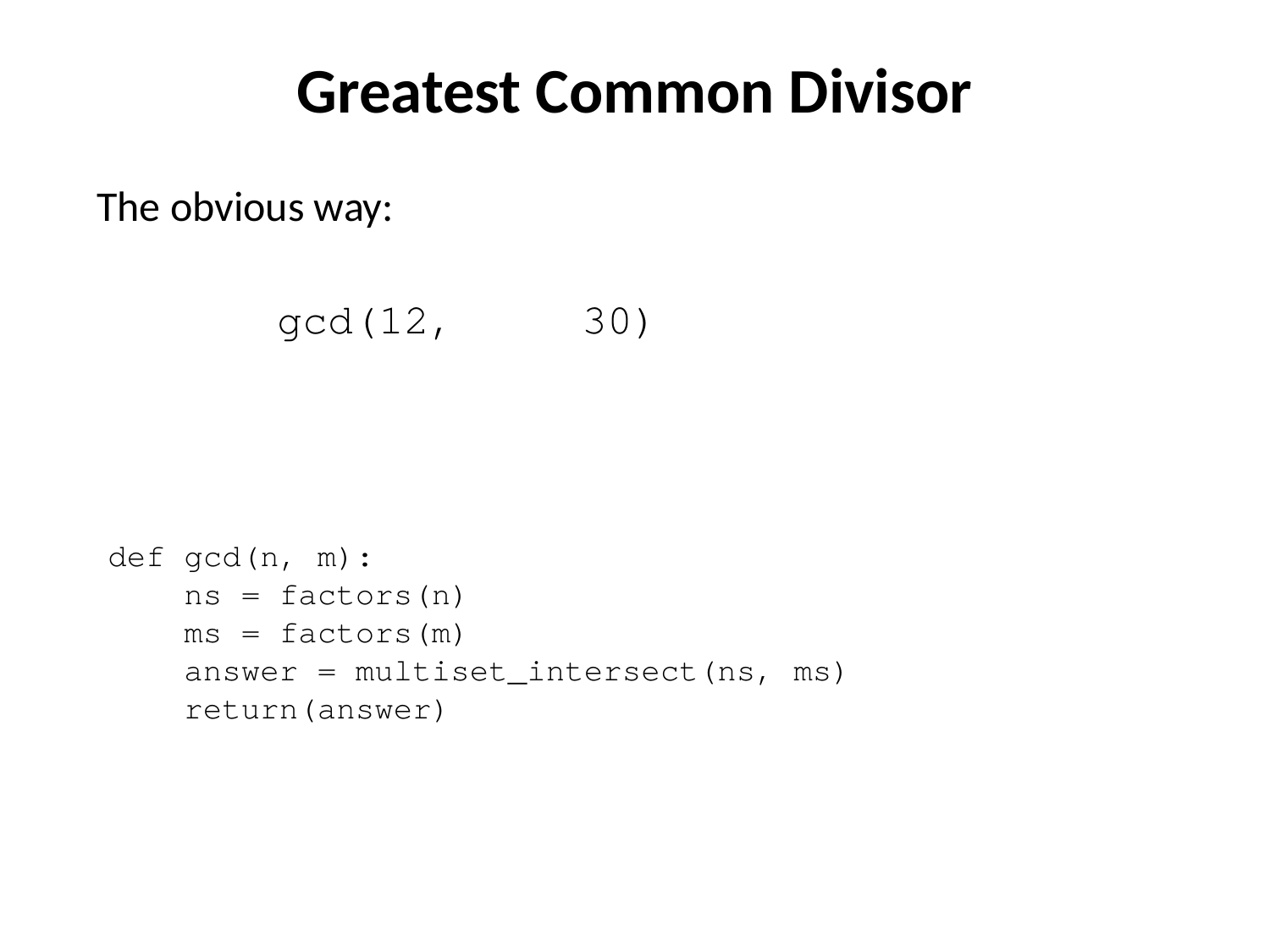

# Greatest Common Divisor
The obvious way:
gcd(12,     30)

def gcd(n, m):
    ns = factors(n)
    ms = factors(m)
    answer = multiset_intersect(ns, ms)
    return(answer)